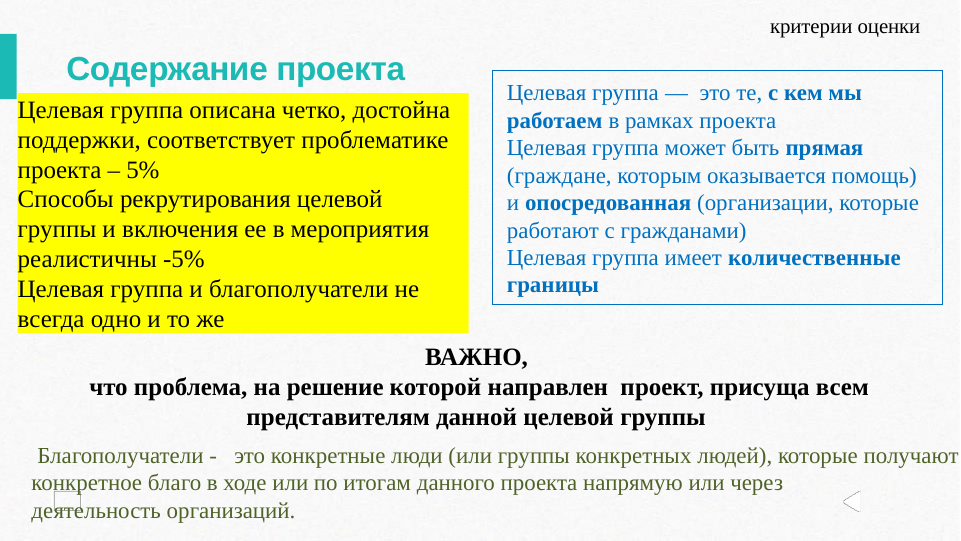

критерии оценки

  Содержание проекта
#
Целевая группа —  это те, с кем мы работаем в рамках проекта
Целевая группа может быть прямая (граждане, которым оказывается помощь) и опосредованная (организации, которые работают с гражданами)
Целевая группа имеет количественные границы
Целевая группа описана четко, достойна поддержки, соответствует проблематике проекта – 5%
Способы рекрутирования целевой группы и включения ее в мероприятия реалистичны -5%
Целевая группа и благополучатели не всегда одно и то же

ВАЖНО,
что проблема, на решение которой направлен  проект, присуща всем представителям данной целевой группы
 Благополучатели -   это конкретные люди (или группы конкретных людей), которые получают конкретное благо в ходе или по итогам данного проекта напрямую или через
деятельность организаций.